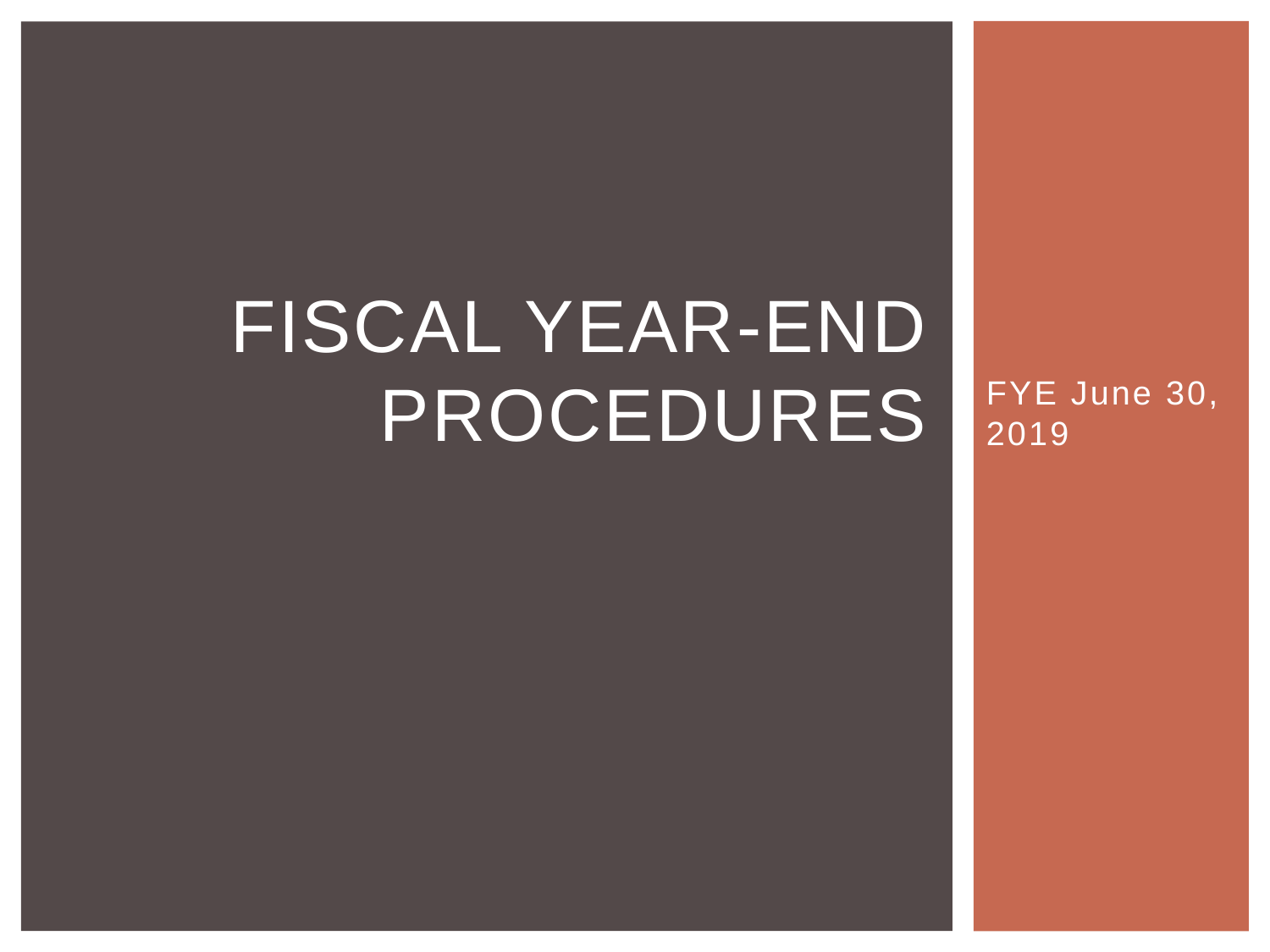

# Fiscal Year-End Procedures
FYE June 30, 2019